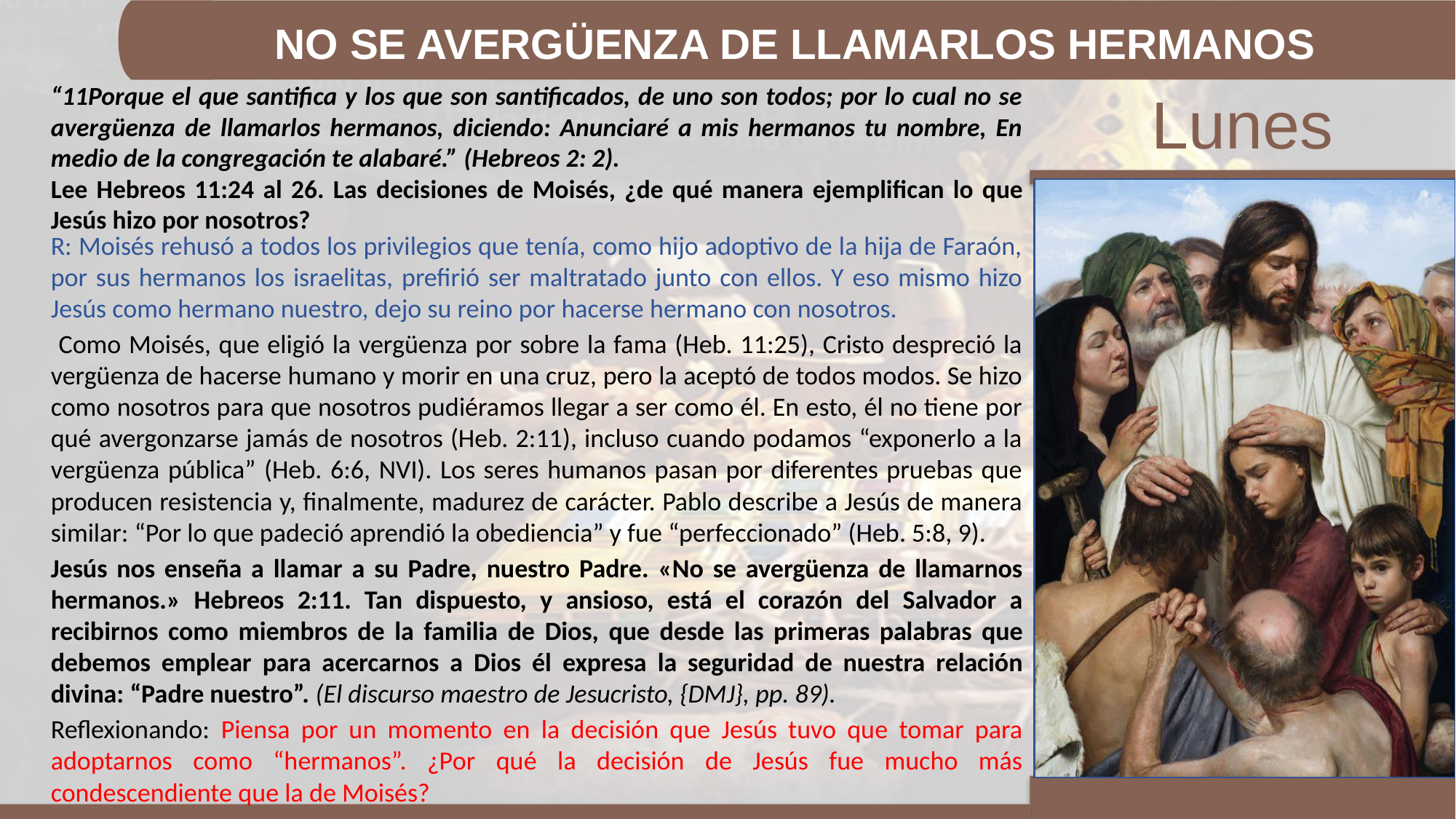

NO SE AVERGÜENZA DE LLAMARLOS HERMANOS
“11Porque el que santifica y los que son santificados, de uno son todos; por lo cual no se avergüenza de llamarlos hermanos, diciendo: Anunciaré a mis hermanos tu nombre, En medio de la congregación te alabaré.” (Hebreos 2: 2).
Lee Hebreos 11:24 al 26. Las decisiones de Moisés, ¿de qué manera ejemplifican lo que Jesús hizo por nosotros?

R: Moisés rehusó a todos los privilegios que tenía, como hijo adoptivo de la hija de Faraón, por sus hermanos los israelitas, prefirió ser maltratado junto con ellos. Y eso mismo hizo Jesús como hermano nuestro, dejo su reino por hacerse hermano con nosotros.
 Como Moisés, que eligió la vergüenza por sobre la fama (Heb. 11:25), Cristo despreció la vergüenza de hacerse humano y morir en una cruz, pero la aceptó de todos modos. Se hizo como nosotros para que nosotros pudiéramos llegar a ser como él. En esto, él no tiene por qué avergonzarse jamás de nosotros (Heb. 2:11), incluso cuando podamos “exponerlo a la vergüenza pública” (Heb. 6:6, NVI). Los seres humanos pasan por diferentes pruebas que producen resistencia y, finalmente, madurez de carácter. Pablo describe a Jesús de manera similar: “Por lo que padeció aprendió la obediencia” y fue “perfeccionado” (Heb. 5:8, 9).
Jesús nos enseña a llamar a su Padre, nuestro Padre. «No se avergüenza de llamarnos hermanos.» Hebreos 2:11. Tan dispuesto, y ansioso, está el corazón del Salvador a recibirnos como miembros de la familia de Dios, que desde las primeras palabras que debemos emplear para acercarnos a Dios él expresa la seguridad de nuestra relación divina: “Padre nuestro”. (El discurso maestro de Jesucristo, {DMJ}, pp. 89).
Reflexionando: Piensa por un momento en la decisión que Jesús tuvo que tomar para adoptarnos como “hermanos”. ¿Por qué la decisión de Jesús fue mucho más condescendiente que la de Moisés?